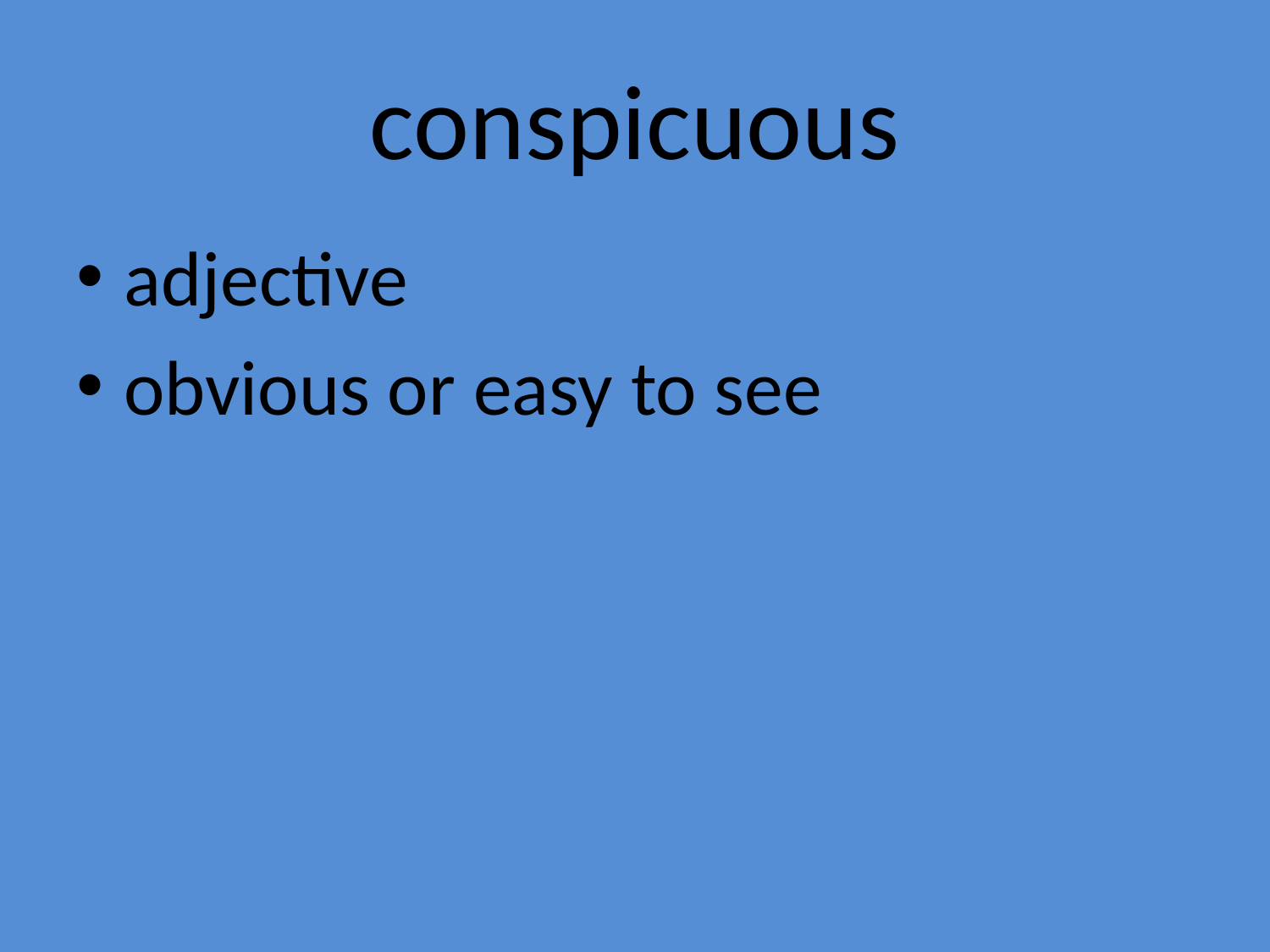

# conspicuous
adjective
obvious or easy to see